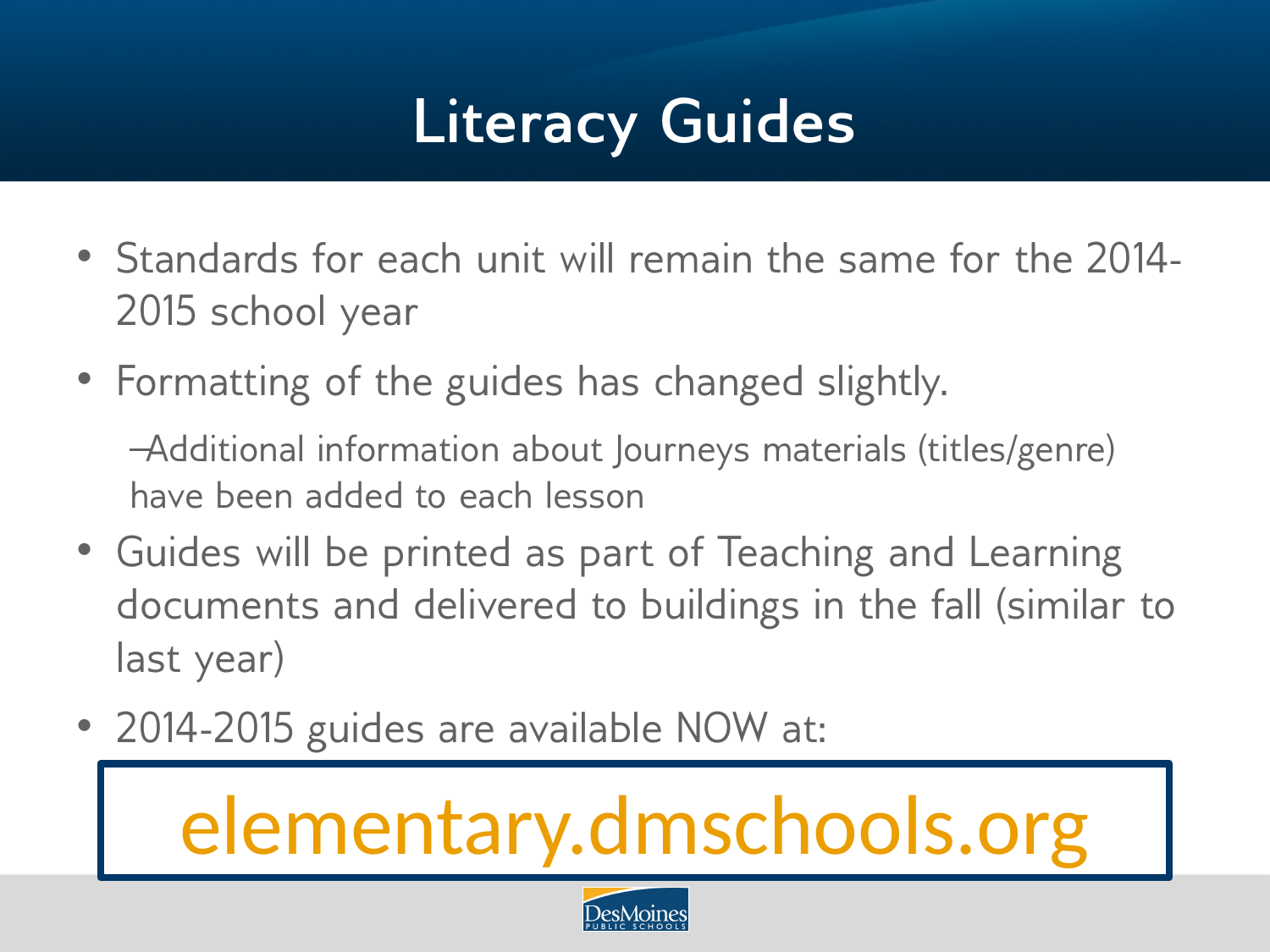

# Literacy Guides
Standards for each unit will remain the same for the 2014-2015 school year
Formatting of the guides has changed slightly.
Additional information about Journeys materials (titles/genre) have been added to each lesson
Guides will be printed as part of Teaching and Learning documents and delivered to buildings in the fall (similar to last year)
2014-2015 guides are available NOW at:
elementary.dmschools.org